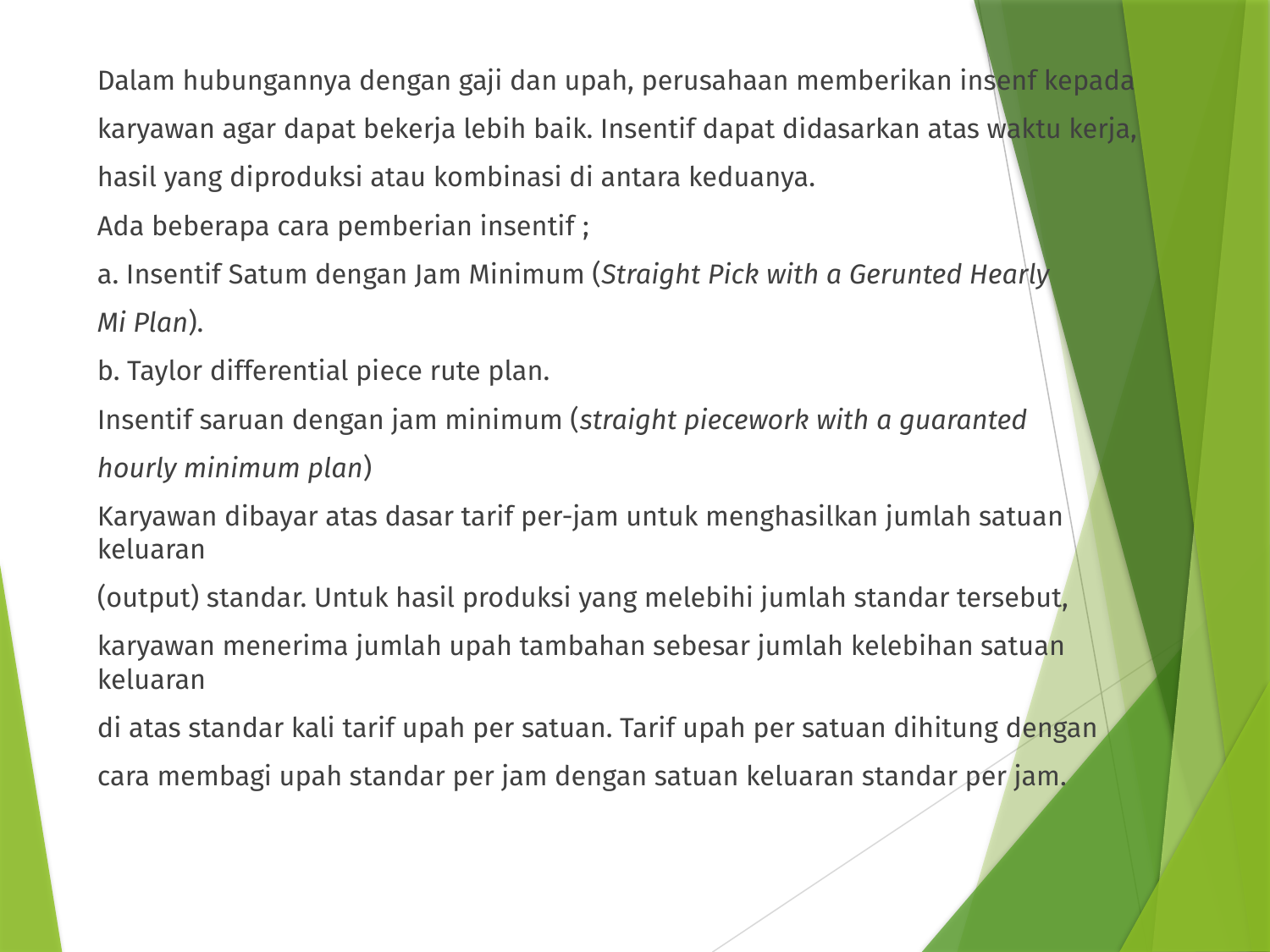

Dalam hubungannya dengan gaji dan upah, perusahaan memberikan insenf kepada
karyawan agar dapat bekerja lebih baik. Insentif dapat didasarkan atas waktu kerja,
hasil yang diproduksi atau kombinasi di antara keduanya.
Ada beberapa cara pemberian insentif ;
a. Insentif Satum dengan Jam Minimum (Straight Pick with a Gerunted Hearly
Mi Plan).
b. Taylor differential piece rute plan.
Insentif saruan dengan jam minimum (straight piecework with a guaranted
hourly minimum plan)
Karyawan dibayar atas dasar tarif per-jam untuk menghasilkan jumlah satuan keluaran
(output) standar. Untuk hasil produksi yang melebihi jumlah standar tersebut,
karyawan menerima jumlah upah tambahan sebesar jumlah kelebihan satuan keluaran
di atas standar kali tarif upah per satuan. Tarif upah per satuan dihitung dengan
cara membagi upah standar per jam dengan satuan keluaran standar per jam.